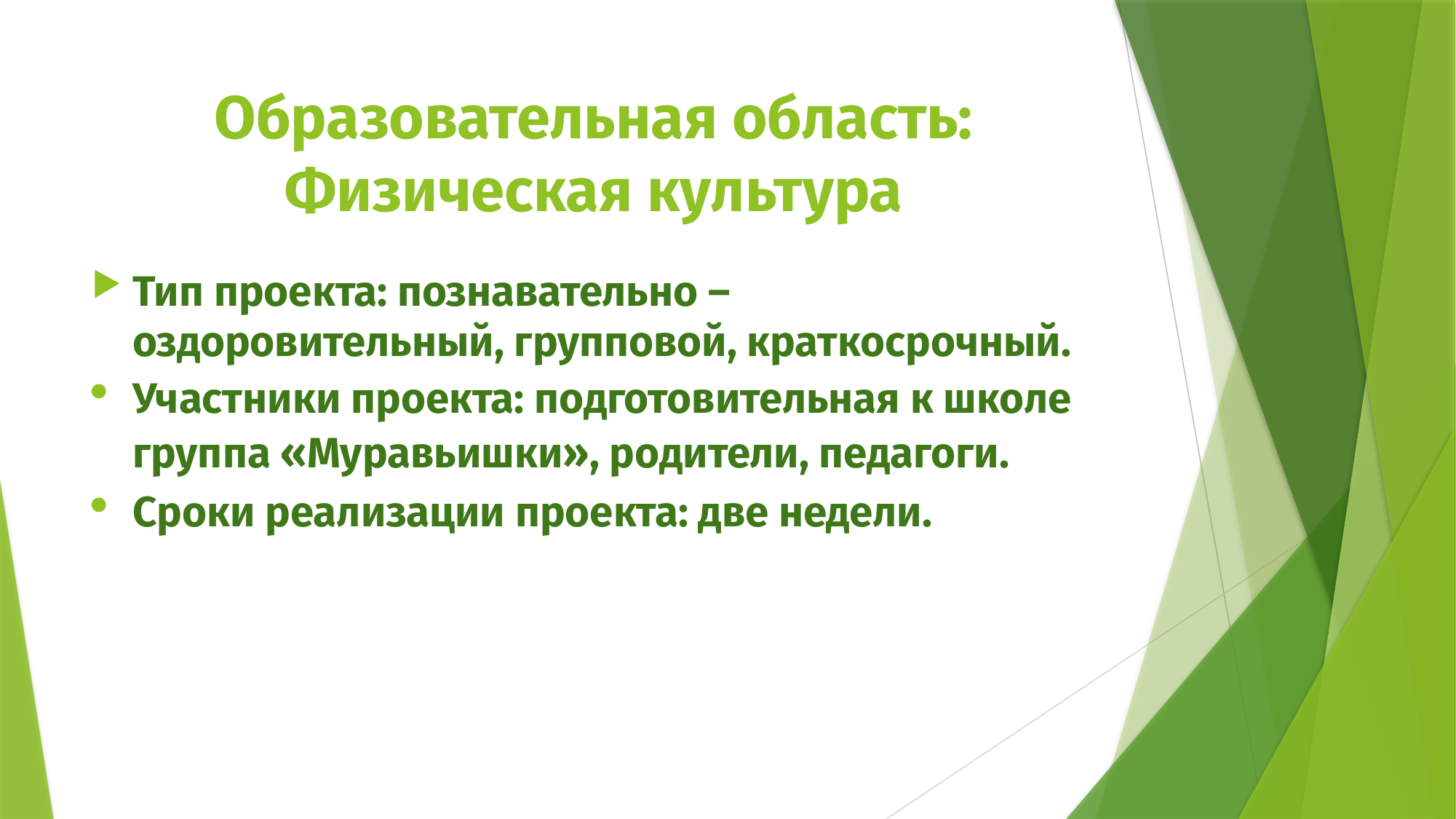

# Образовательная область: Физическая культура
Тип проекта: познавательно – оздоровительный, групповой, краткосрочный.
Участники проекта: подготовительная к школе группа «Муравьишки», родители, педагоги.
Сроки реализации проекта: две недели.